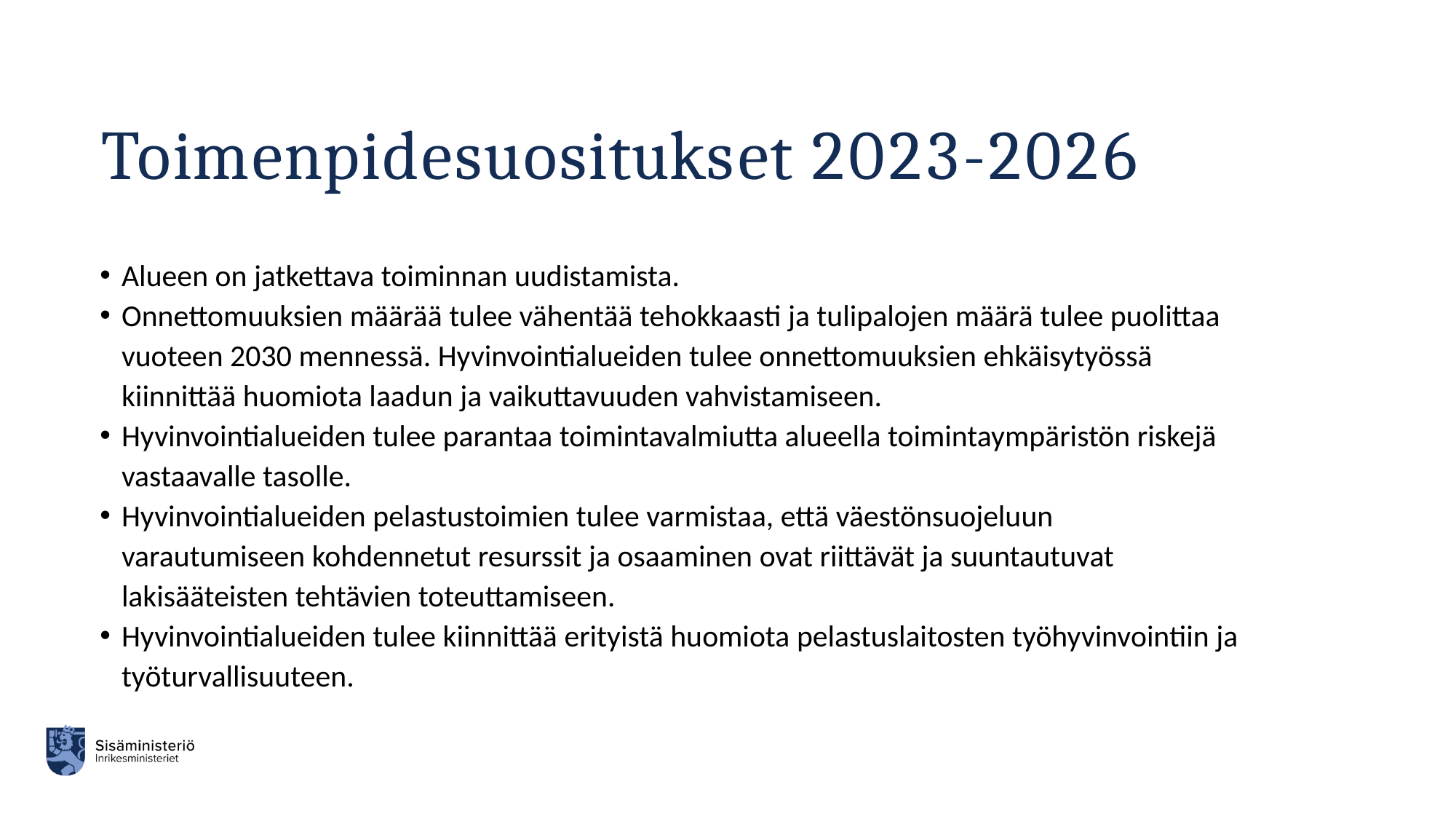

# Toimenpidesuositukset 2023-2026
Alueen on jatkettava toiminnan uudistamista.
Onnettomuuksien määrää tulee vähentää tehokkaasti ja tulipalojen määrä tulee puolittaa vuoteen 2030 mennessä. Hyvinvointialueiden tulee onnettomuuksien ehkäisytyössä kiinnittää huomiota laadun ja vaikuttavuuden vahvistamiseen.
Hyvinvointialueiden tulee parantaa toimintavalmiutta alueella toimintaympäristön riskejä vastaavalle tasolle.
Hyvinvointialueiden pelastustoimien tulee varmistaa, että väestönsuojeluun varautumiseen kohdennetut resurssit ja osaaminen ovat riittävät ja suuntautuvat lakisääteisten tehtävien toteuttamiseen.
Hyvinvointialueiden tulee kiinnittää erityistä huomiota pelastuslaitosten työhyvinvointiin ja työturvallisuuteen.